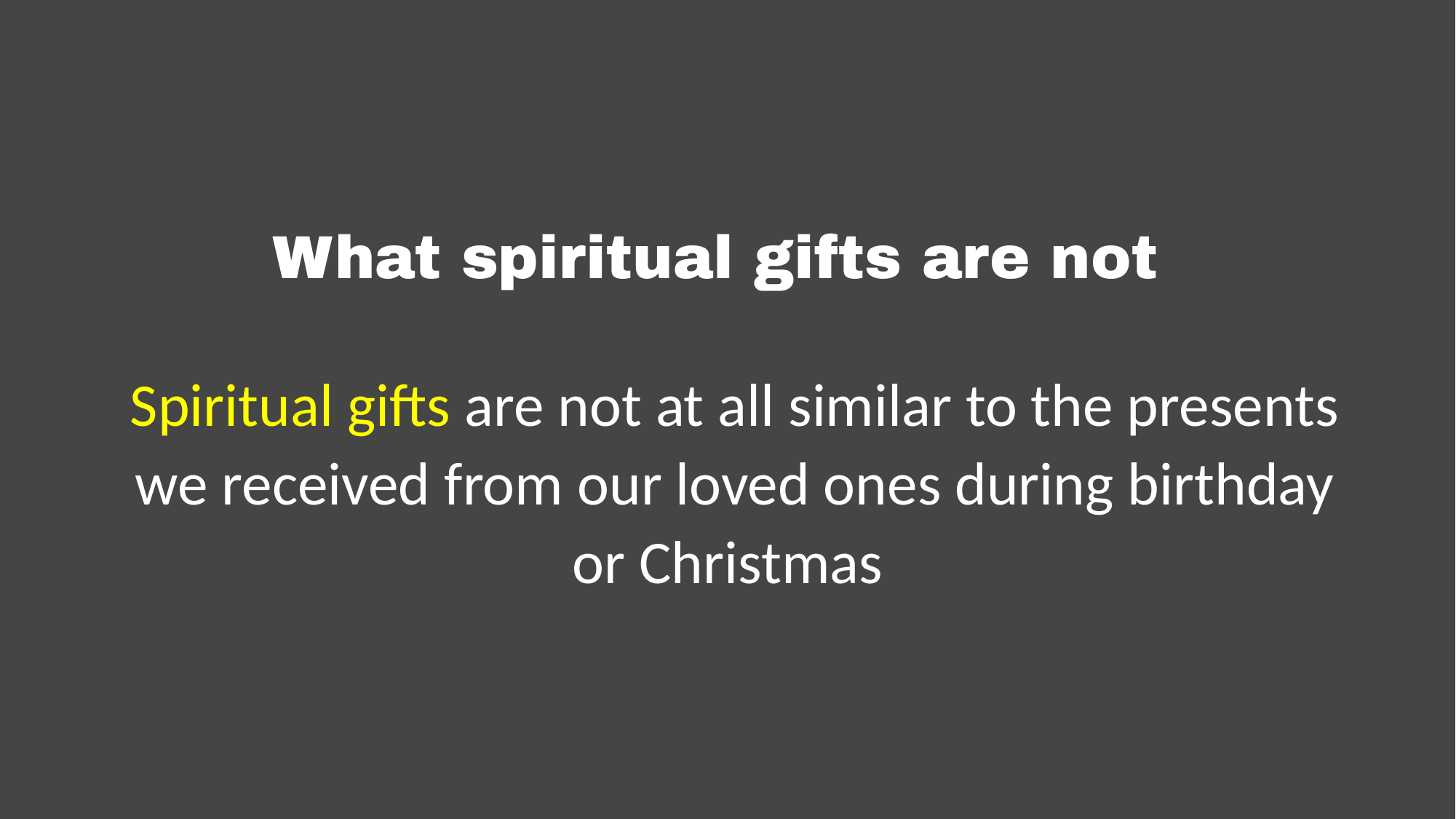

What spiritual gifts are not
Spiritual gifts are not at all similar to the presents we received from our loved ones during birthday or Christmas